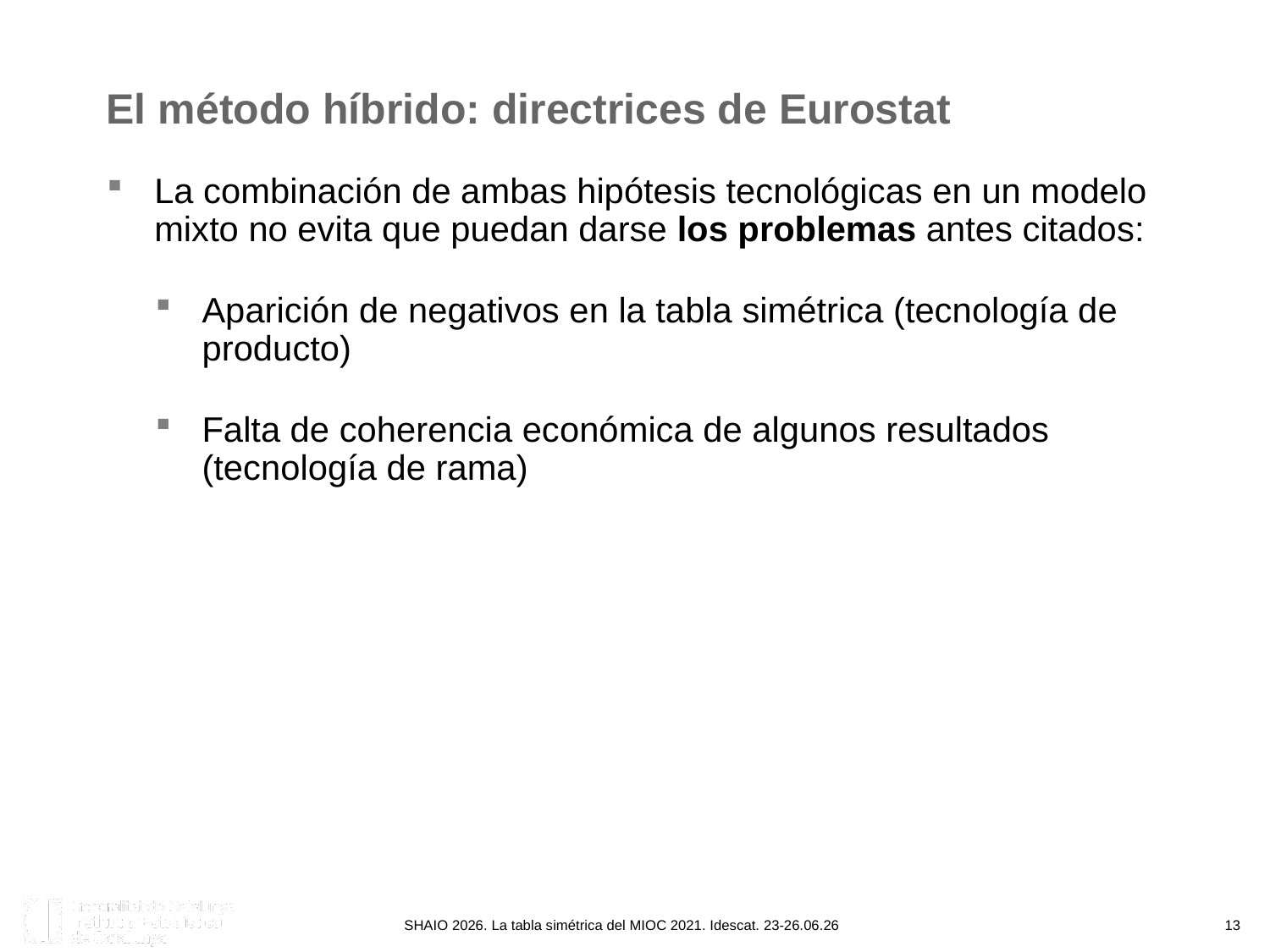

#
SHAIO 2026. La tabla simétrica del MIOC 2021. 23-26.06.26
El método híbrido: directrices de Eurostat

La combinación de ambas hipótesis tecnológicas en un modelo mixto no evita que puedan darse los problemas antes citados:

Aparición de negativos en la tabla simétrica (tecnología de producto)

Falta de coherencia económica de algunos resultados (tecnología de rama)
SHAIO 2026
SHAIO 2026. La tabla simétrica del MIOC 2021. Idescat. 23-26.06.26
13